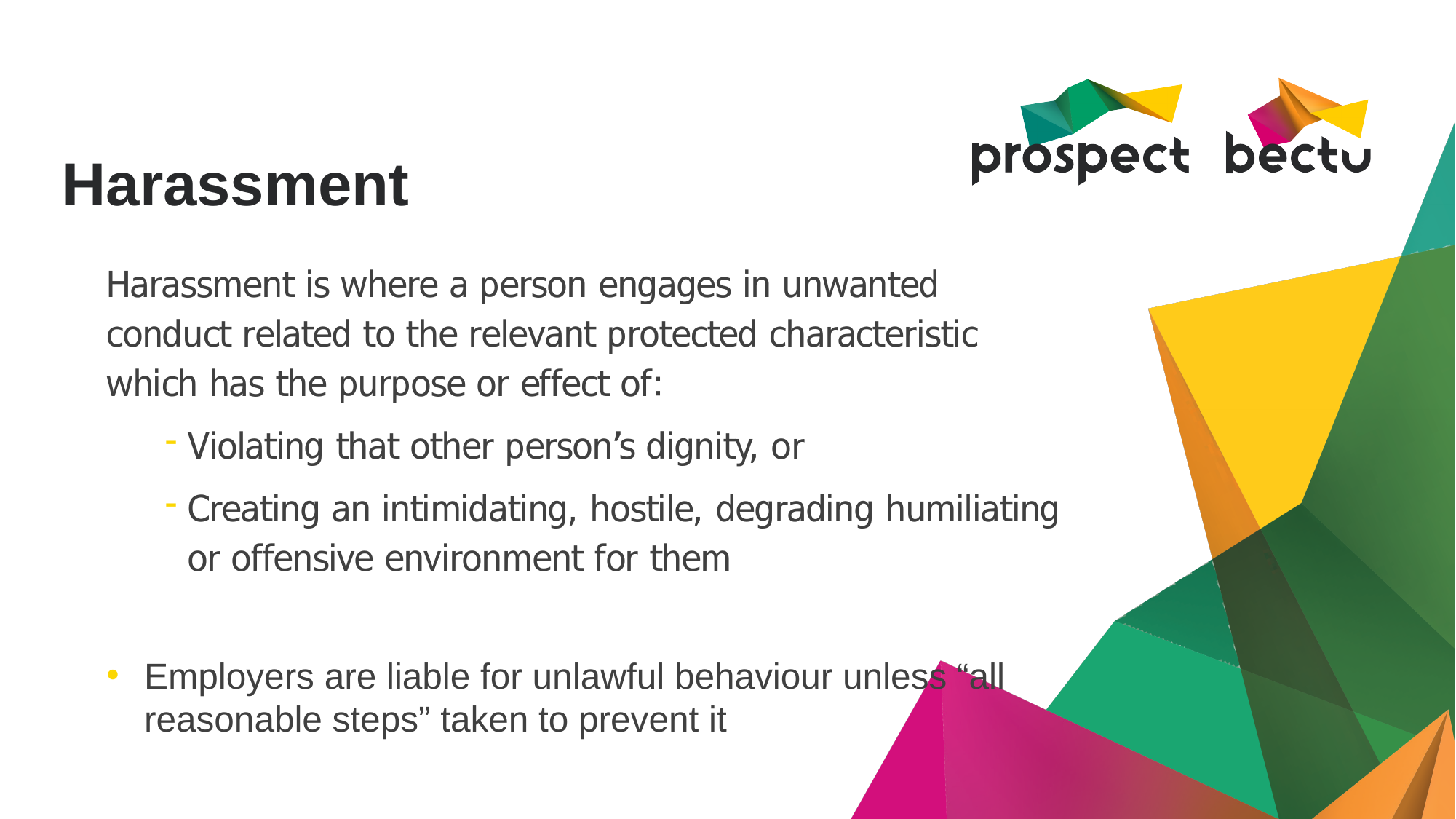

# Harassment
Harassment is where a person engages in unwanted conduct related to the relevant protected characteristic which has the purpose or effect of:
Violating that other person’s dignity, or
Creating an intimidating, hostile, degrading humiliating or offensive environment for them

Employers are liable for unlawful behaviour unless “all reasonable steps” taken to prevent it